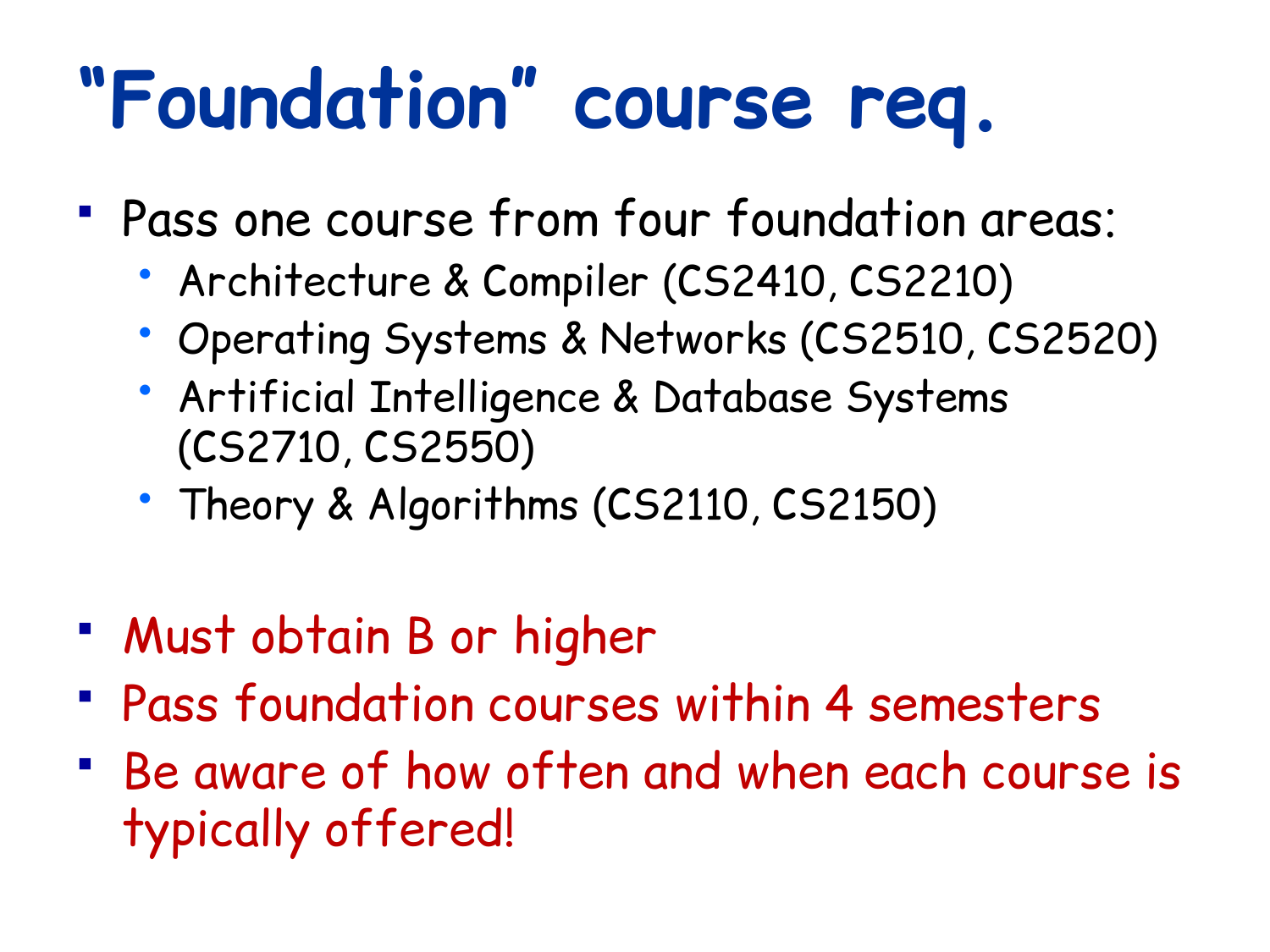

# “Foundation” course req.
Pass one course from four foundation areas:
Architecture & Compiler (CS2410, CS2210)
Operating Systems & Networks (CS2510, CS2520)
Artificial Intelligence & Database Systems (CS2710, CS2550)
Theory & Algorithms (CS2110, CS2150)

Must obtain B or higher
Pass foundation courses within 4 semesters
Be aware of how often and when each course is typically offered!